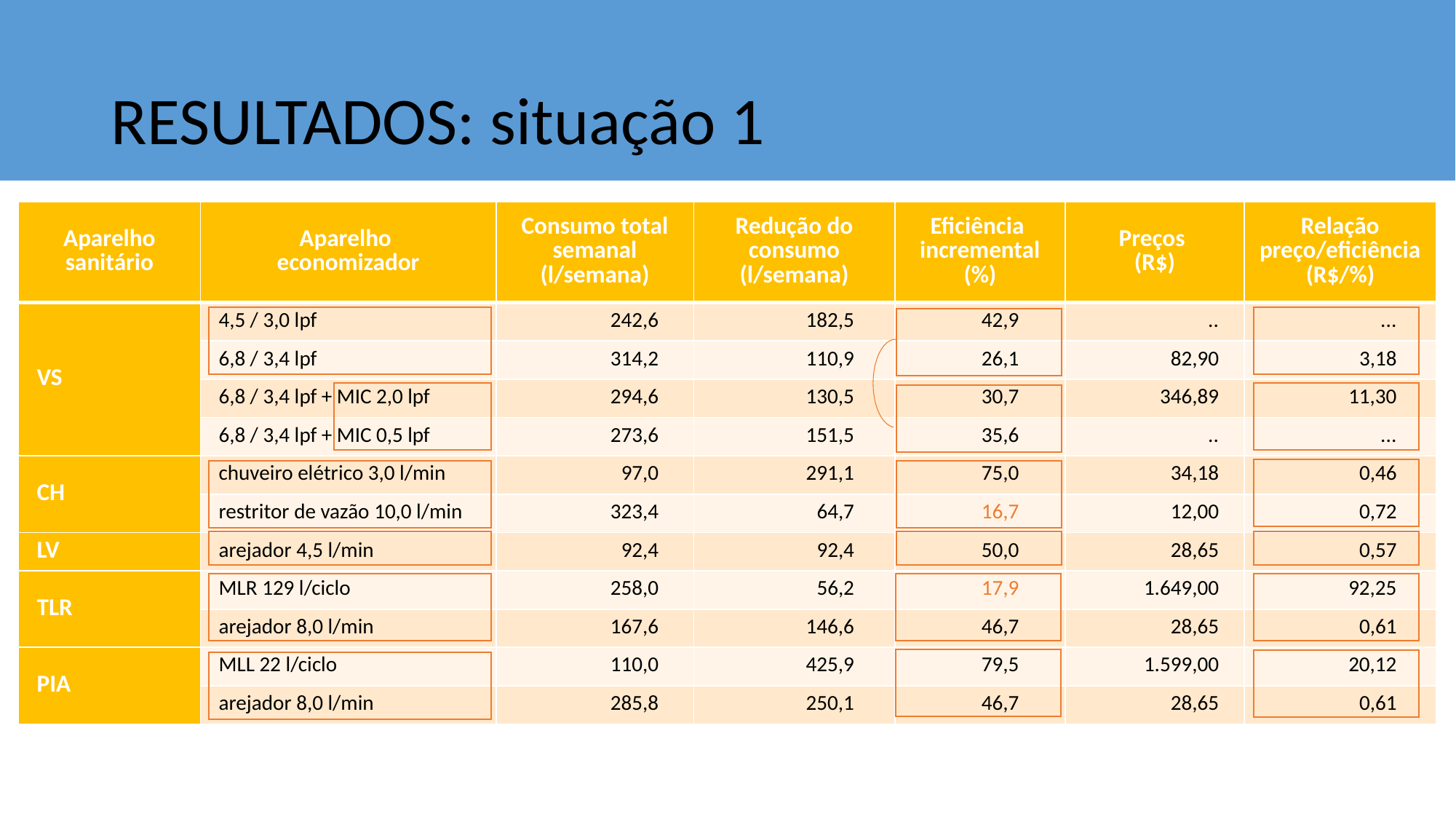

# RESULTADOS: situação 1
| Aparelho sanitário | Aparelho economizador | Consumo total semanal (l/semana) | Redução do consumo (l/semana) | Eficiência incremental (%) | Preços (R$) | Relação preço/eficiência (R$/%) |
| --- | --- | --- | --- | --- | --- | --- |
| VS | 4,5 / 3,0 lpf | 242,6 | 182,5 | 42,9 | .. | ... |
|  | 6,8 / 3,4 lpf | 314,2 | 110,9 | 26,1 | 82,90 | 3,18 |
|  | 6,8 / 3,4 lpf + MIC 2,0 lpf | 294,6 | 130,5 | 30,7 | 346,89 | 11,30 |
|  | 6,8 / 3,4 lpf + MIC 0,5 lpf | 273,6 | 151,5 | 35,6 | .. | ... |
| CH | chuveiro elétrico 3,0 l/min | 97,0 | 291,1 | 75,0 | 34,18 | 0,46 |
|  | restritor de vazão 10,0 l/min | 323,4 | 64,7 | 16,7 | 12,00 | 0,72 |
| LV | arejador 4,5 l/min | 92,4 | 92,4 | 50,0 | 28,65 | 0,57 |
| TLR | MLR 129 l/ciclo | 258,0 | 56,2 | 17,9 | 1.649,00 | 92,25 |
|  | arejador 8,0 l/min | 167,6 | 146,6 | 46,7 | 28,65 | 0,61 |
| PIA | MLL 22 l/ciclo | 110,0 | 425,9 | 79,5 | 1.599,00 | 20,12 |
|  | arejador 8,0 l/min | 285,8 | 250,1 | 46,7 | 28,65 | 0,61 |